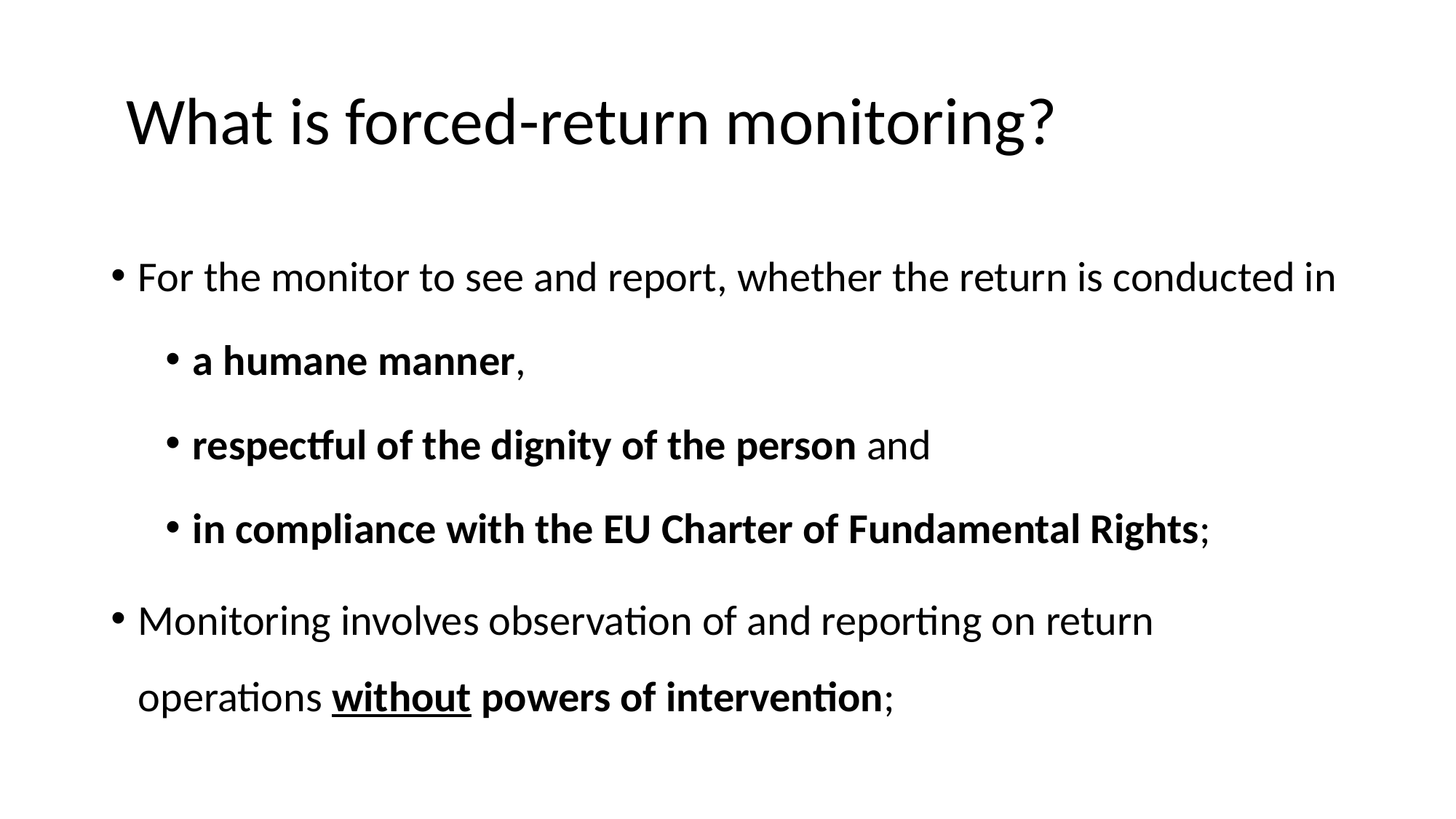

# What is forced-return monitoring?
For the monitor to see and report, whether the return is conducted in
a humane manner,
respectful of the dignity of the person and
in compliance with the EU Charter of Fundamental Rights;
Monitoring involves observation of and reporting on return operations without powers of intervention;